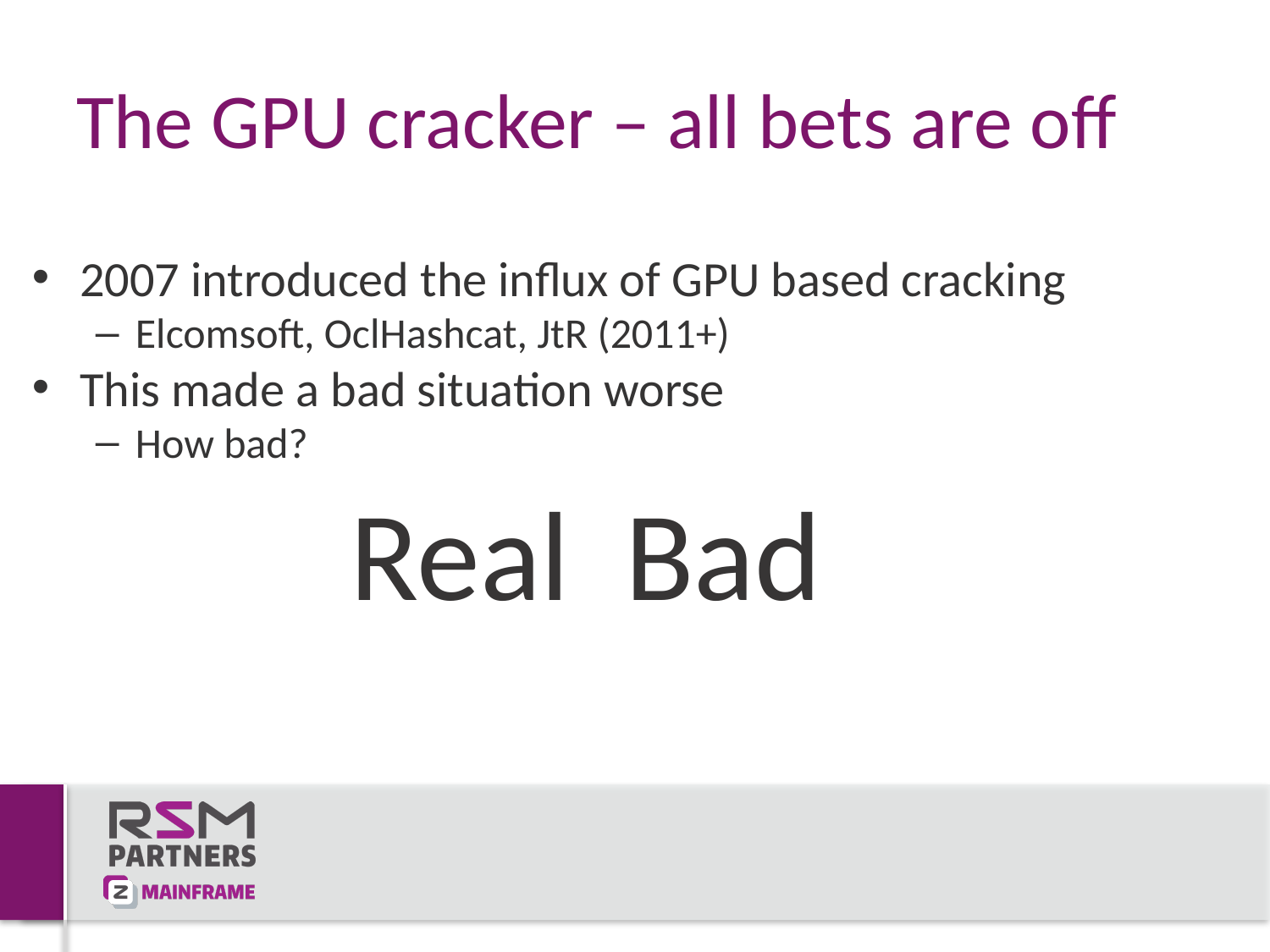

# The GPU cracker – all bets are off
2007 introduced the influx of GPU based cracking
Elcomsoft, OclHashcat, JtR (2011+)
This made a bad situation worse
How bad?
Bad
Real